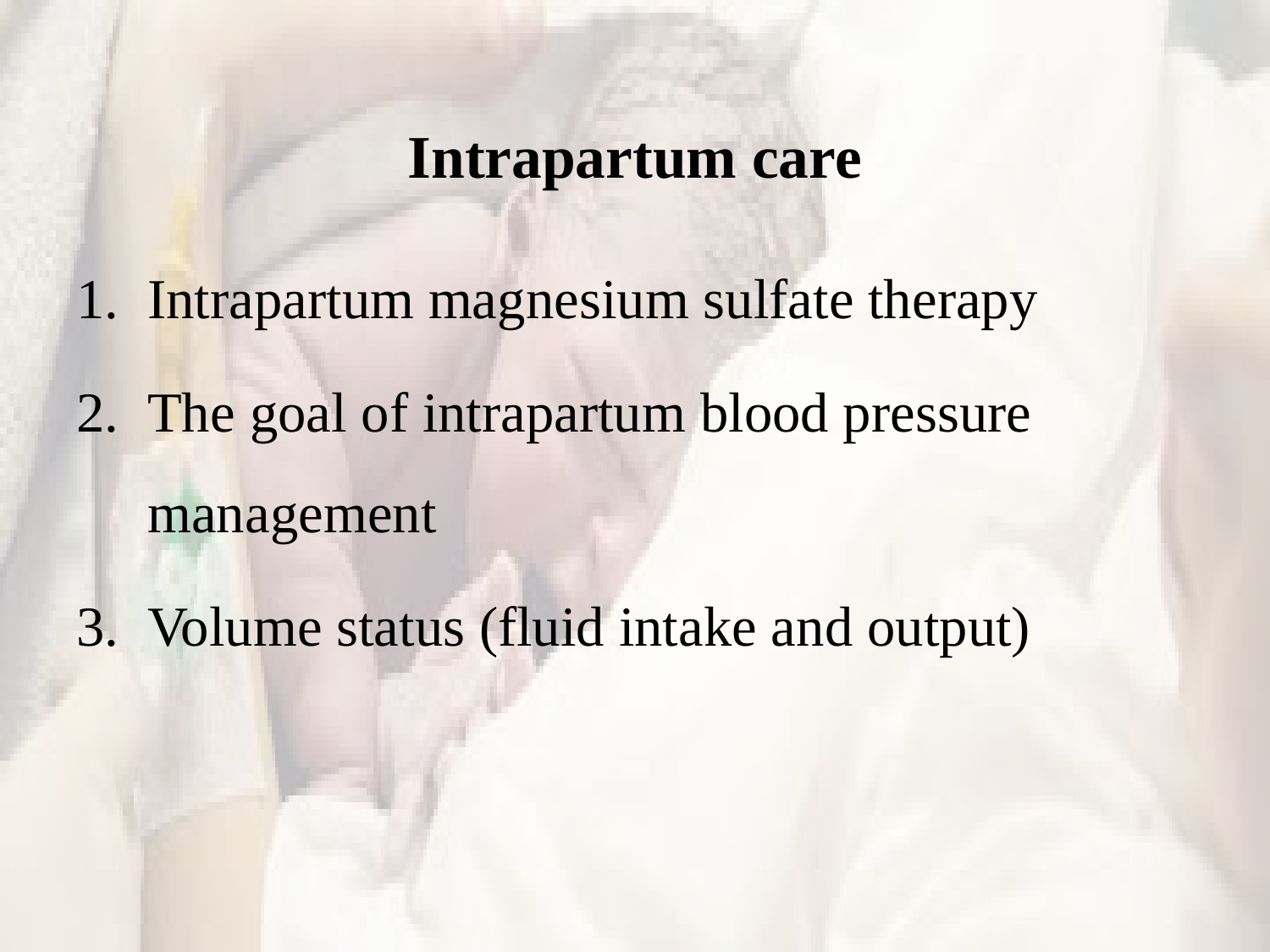

# Intrapartum care
Intrapartum magnesium sulfate therapy
The goal of intrapartum blood pressure management
Volume status (fluid intake and output)